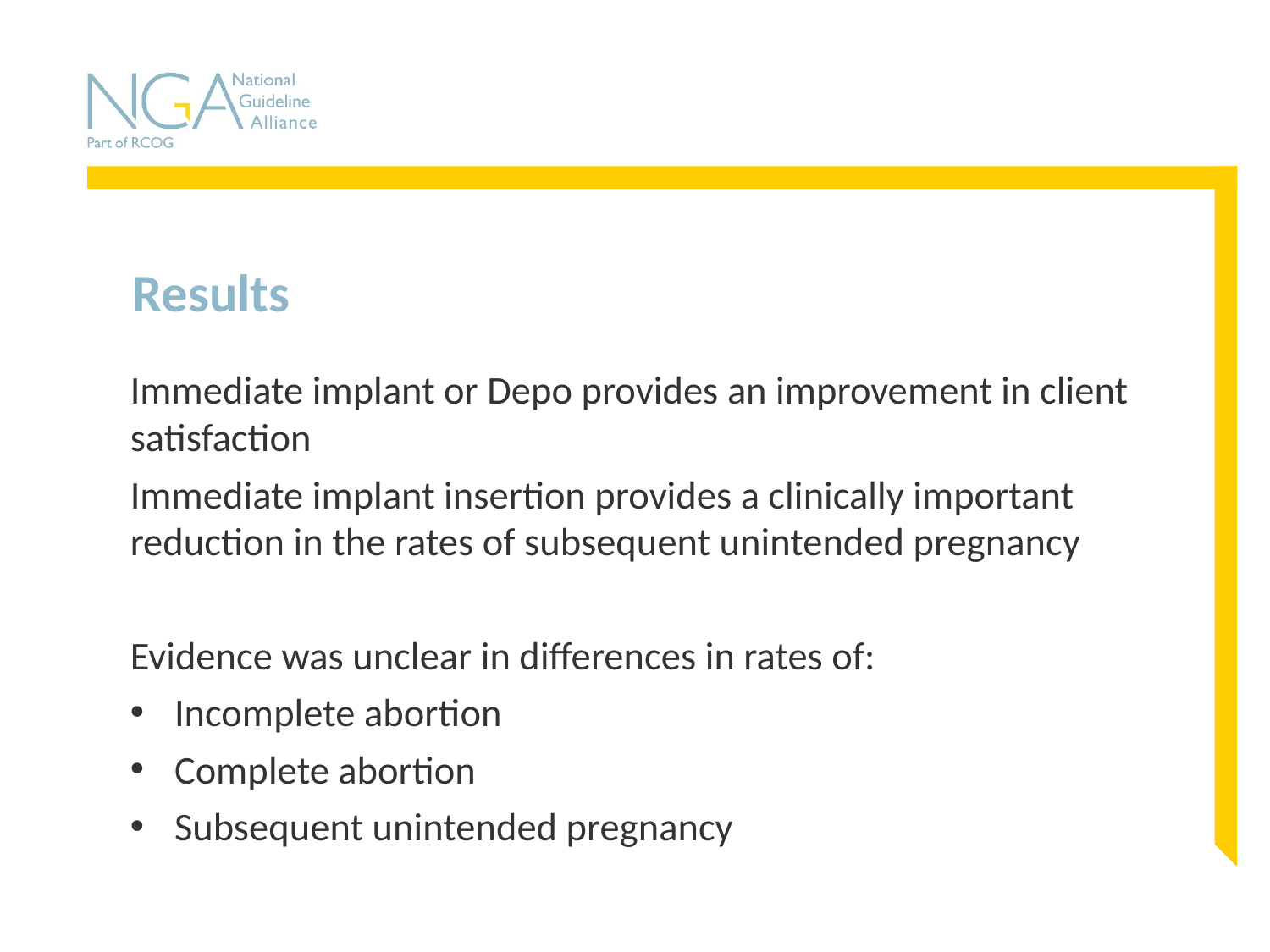

# Results
Immediate implant or Depo provides an improvement in client satisfaction
Immediate implant insertion provides a clinically important reduction in the rates of subsequent unintended pregnancy

Evidence was unclear in differences in rates of:
Incomplete abortion
Complete abortion
Subsequent unintended pregnancy